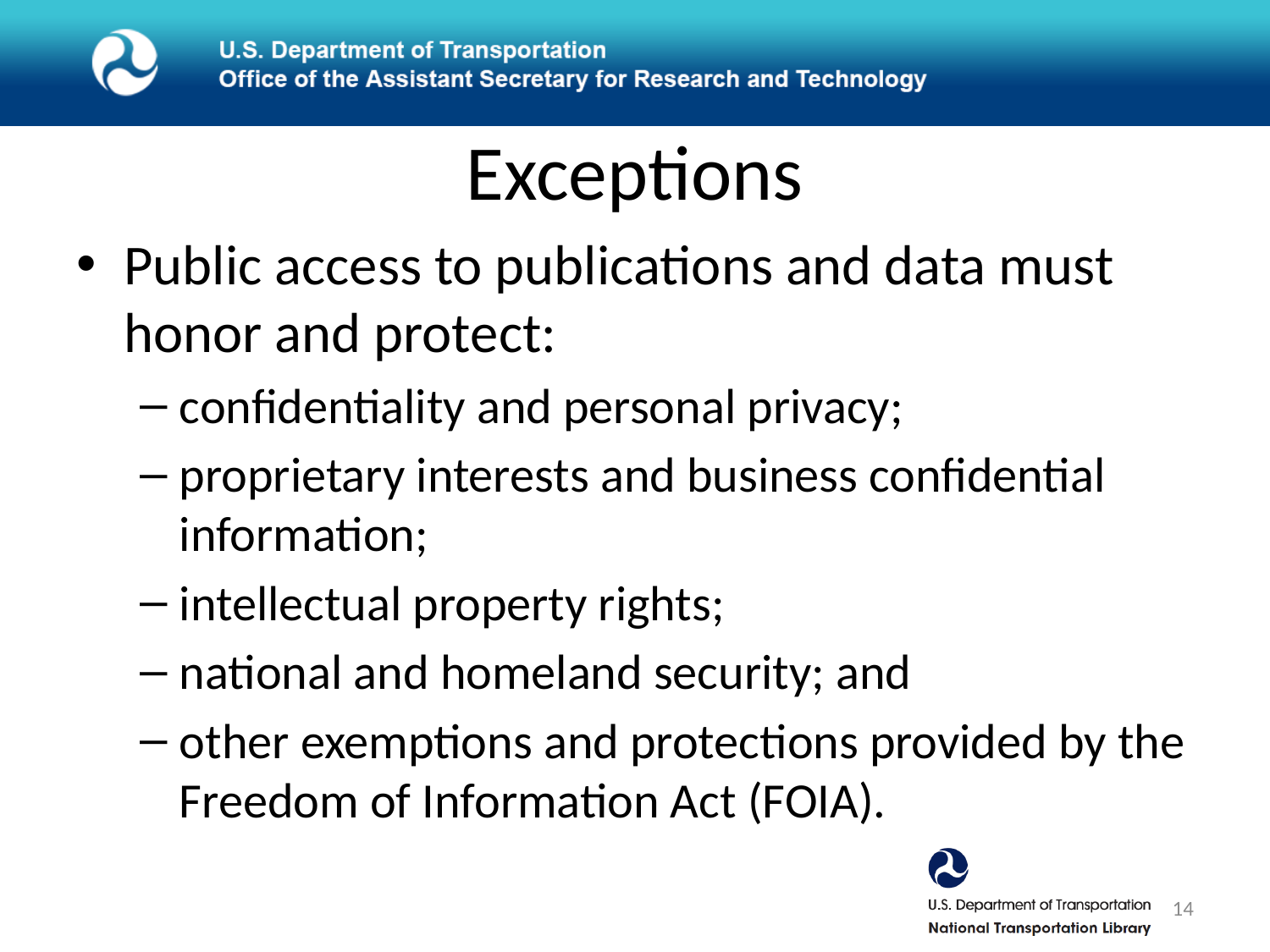

# Exceptions
Public access to publications and data must honor and protect:
confidentiality and personal privacy;
proprietary interests and business confidential information;
intellectual property rights;
national and homeland security; and
other exemptions and protections provided by the Freedom of Information Act (FOIA).
14